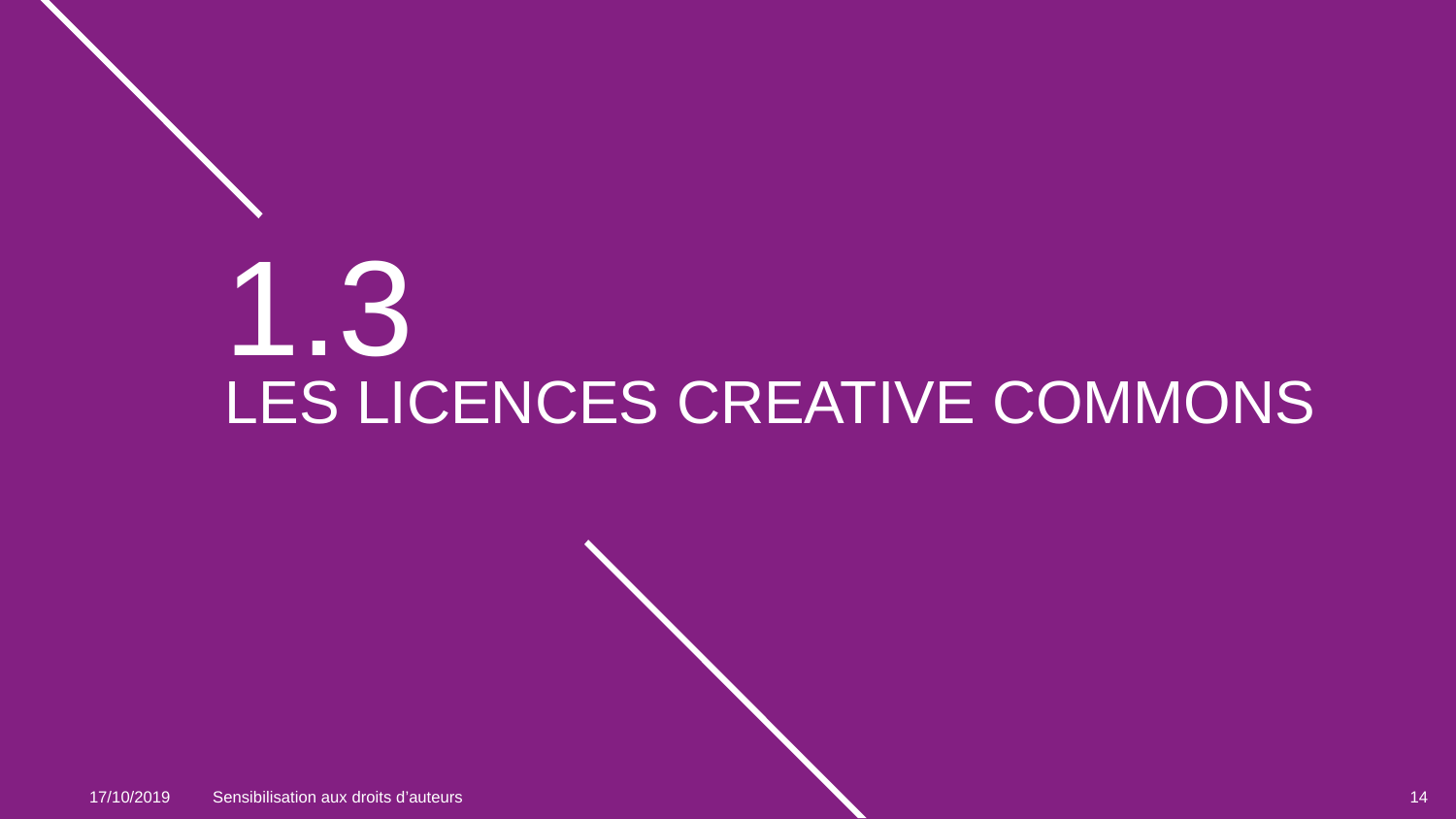

1.3
# LES LICENCES CREATIVE COMMONS
17/10/2019
Sensibilisation aux droits d’auteurs
14